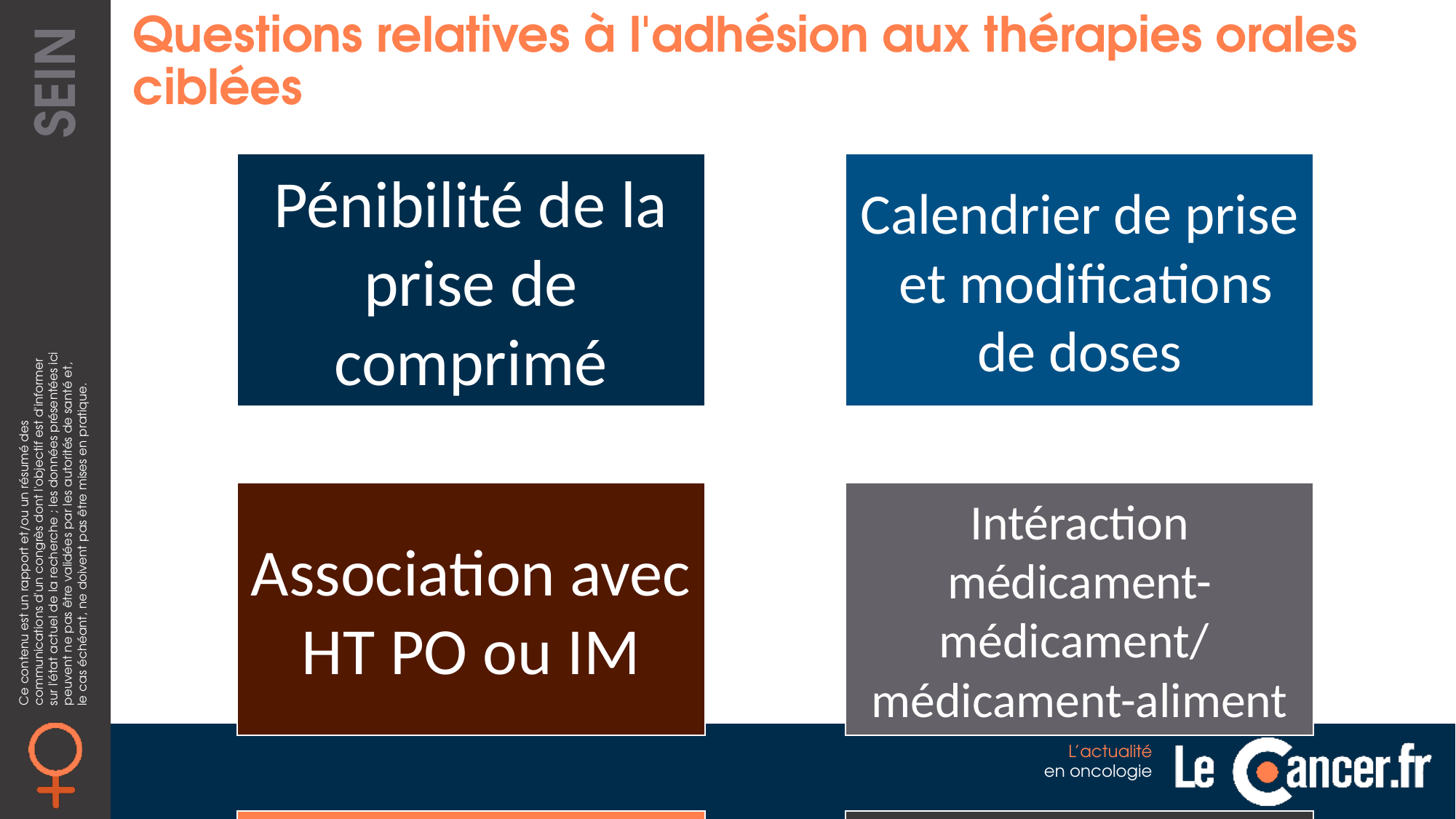

Questions relatives à l'adhésion aux thérapies orales ciblées
Pénibilité de la prise de comprimé
Calendrier de prise  et modifications de doses
Association avec HT PO ou IM
Intéraction médicament-médicament/
médicament-aliment